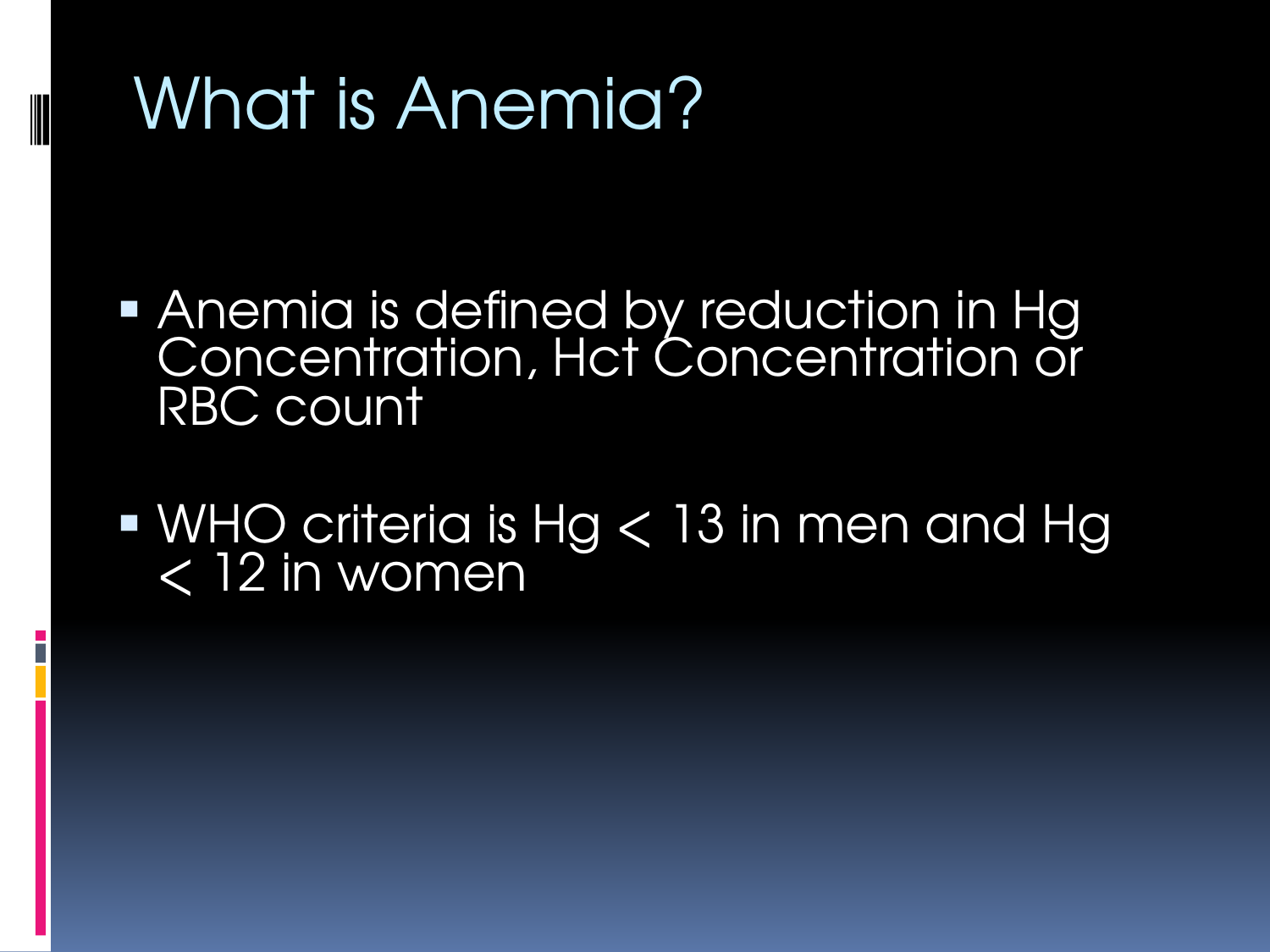

What is Anemia?
Anemia is defined by reduction in Hg Concentration, Hct Concentration or RBC count

WHO criteria is Hg < 13 in men and Hg < 12 in women